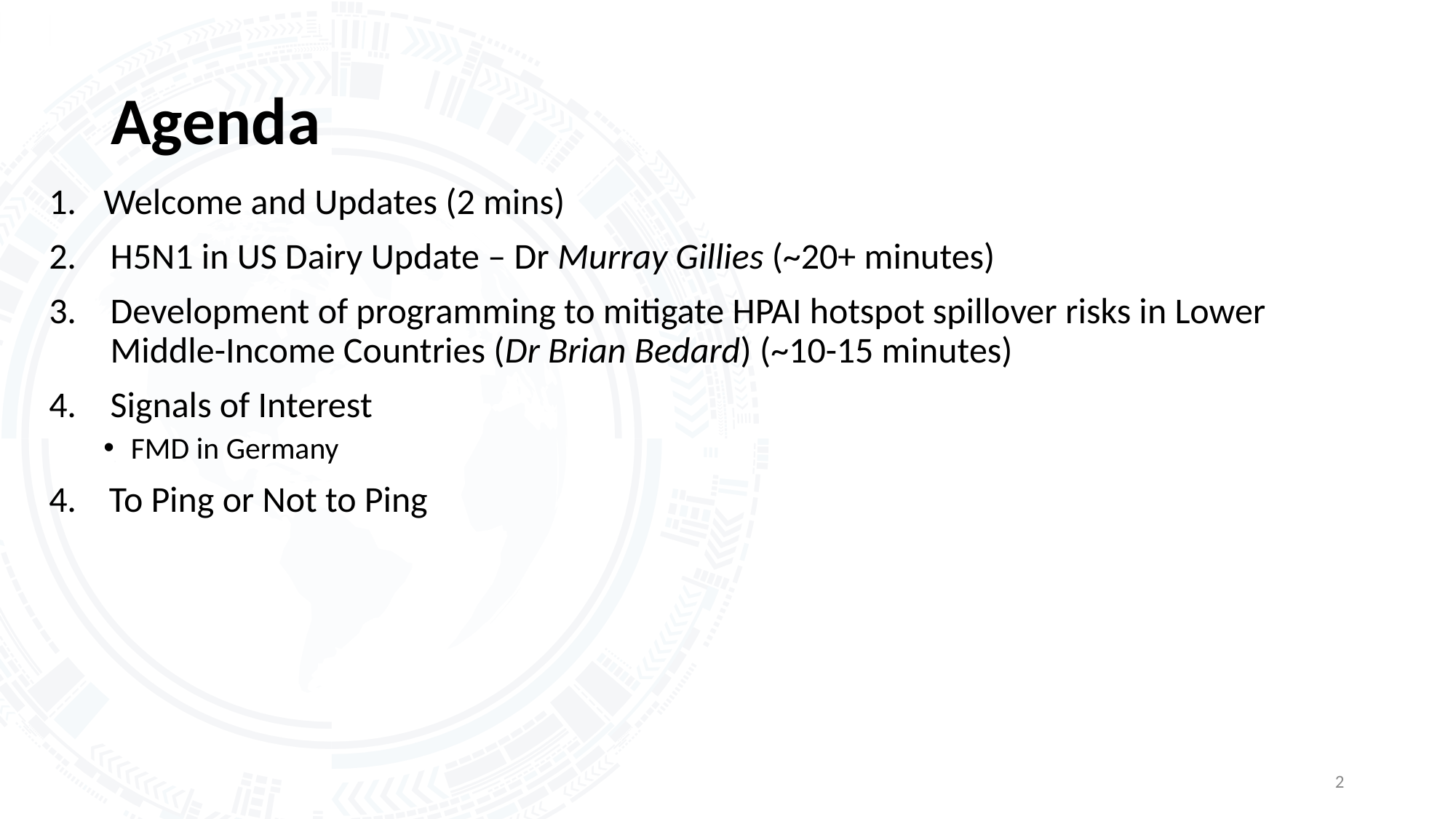

# Agenda

Welcome and Updates (2 mins)
H5N1 in US Dairy Update – Dr Murray Gillies (~20+ minutes)
Development of programming to mitigate HPAI hotspot spillover risks in Lower Middle-Income Countries (Dr Brian Bedard) (~10-15 minutes)
Signals of Interest
FMD in Germany
4.    To Ping or Not to Ping
2